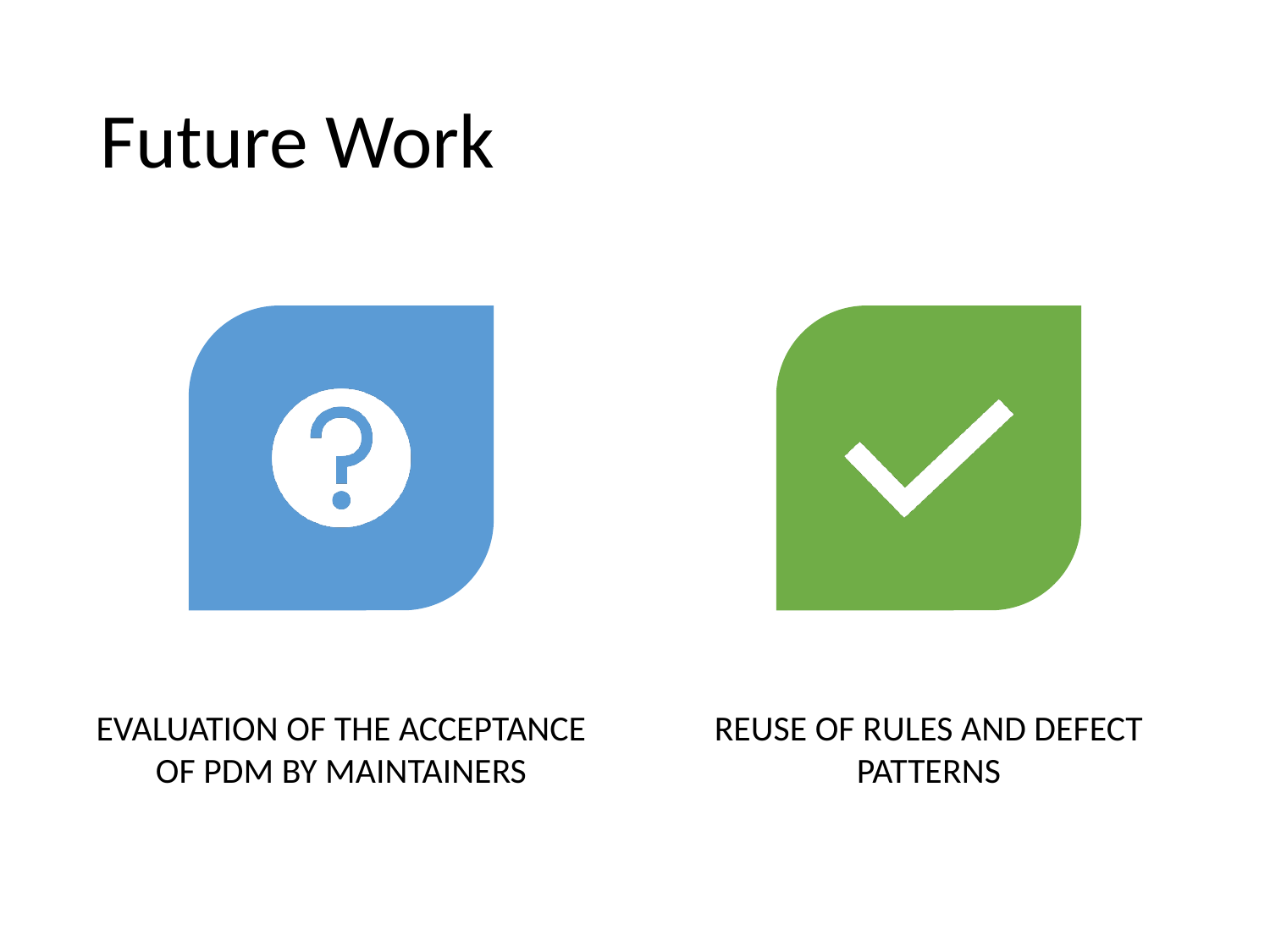

# Future Work
Evaluation of the acceptance of PDM by maintainers
Reuse of Rules and Defect Patterns